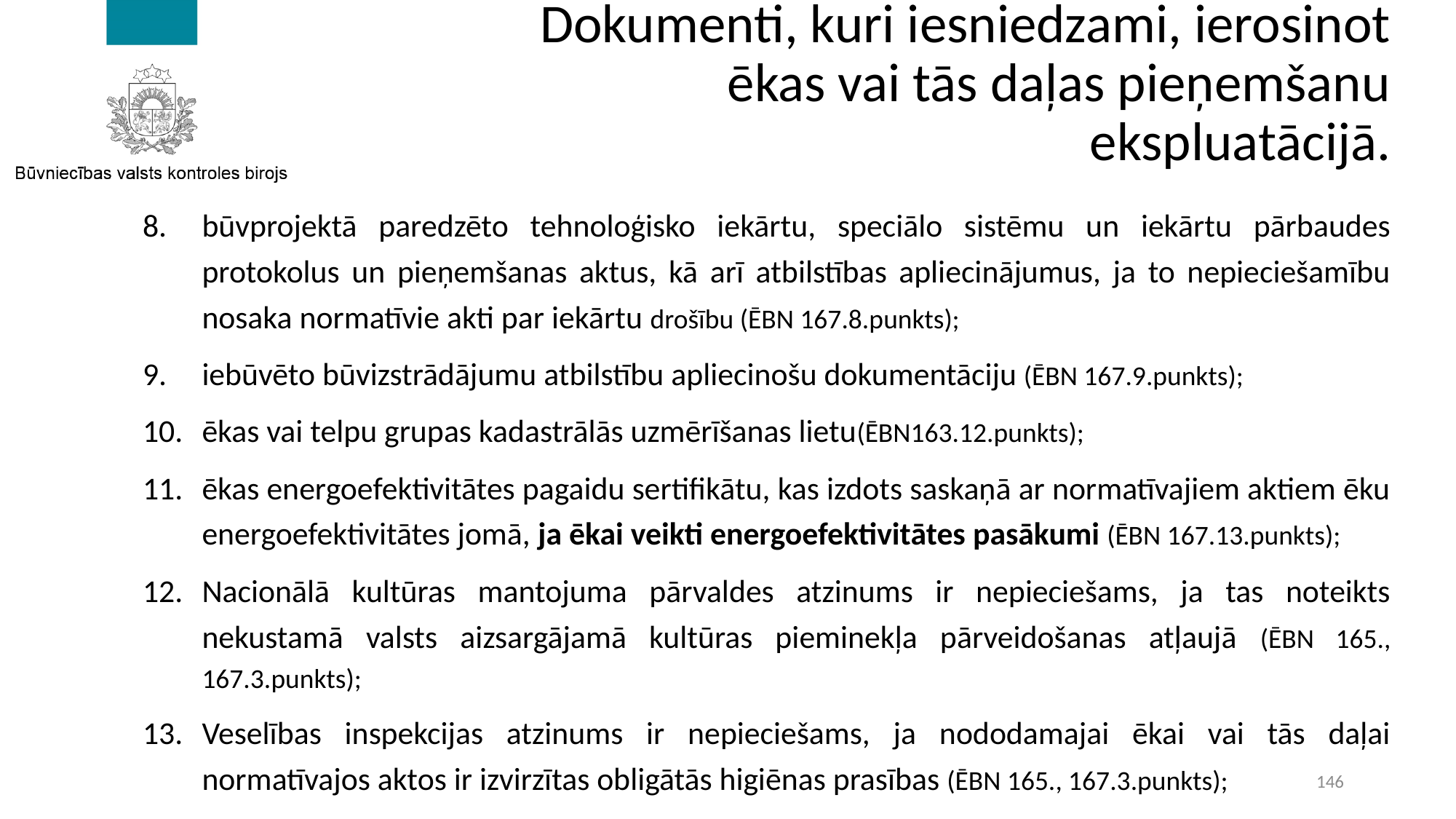

# Dokumenti, kuri iesniedzami, ierosinot ēkas vai tās daļas pieņemšanu ekspluatācijā.
būvprojektā paredzēto tehnoloģisko iekārtu, speciālo sistēmu un iekārtu pārbaudes protokolus un pieņemšanas aktus, kā arī atbilstības apliecinājumus, ja to nepieciešamību nosaka normatīvie akti par iekārtu drošību (ĒBN 167.8.punkts);
iebūvēto būvizstrādājumu atbilstību apliecinošu dokumentāciju (ĒBN 167.9.punkts);
ēkas vai telpu grupas kadastrālās uzmērīšanas lietu(ĒBN163.12.punkts);
ēkas energoefektivitātes pagaidu sertifikātu, kas izdots saskaņā ar normatīvajiem aktiem ēku energoefektivitātes jomā, ja ēkai veikti energoefektivitātes pasākumi (ĒBN 167.13.punkts);
Nacionālā kultūras mantojuma pārvaldes atzinums ir nepieciešams, ja tas noteikts nekustamā valsts aizsargājamā kultūras pieminekļa pārveidošanas atļaujā (ĒBN 165., 167.3.punkts);
Veselības inspekcijas atzinums ir nepieciešams, ja nododamajai ēkai vai tās daļai normatīvajos aktos ir izvirzītas obligātās higiēnas prasības (ĒBN 165., 167.3.punkts);